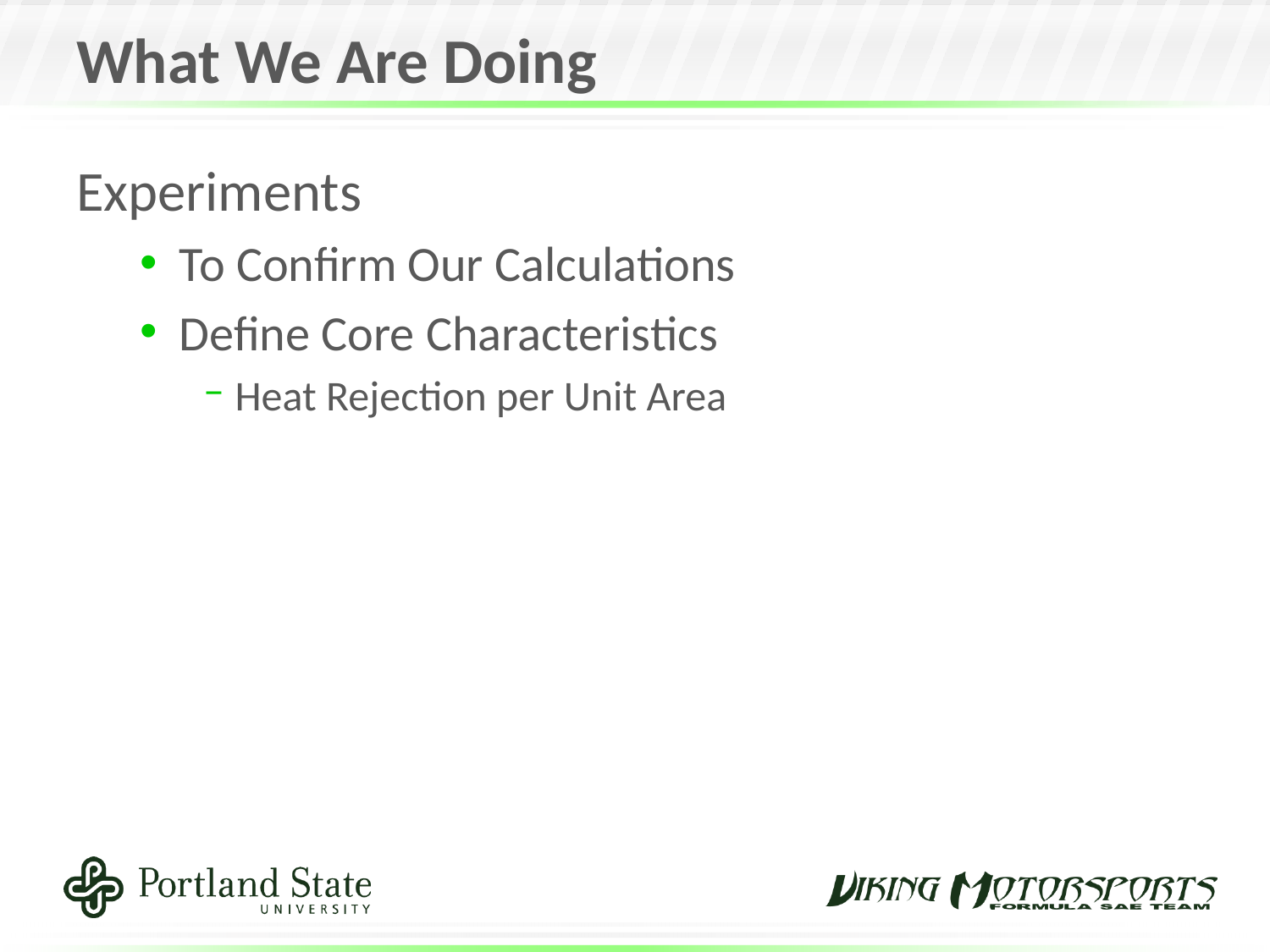

# What We Are Doing
Experiments
To Confirm Our Calculations
Define Core Characteristics
Heat Rejection per Unit Area